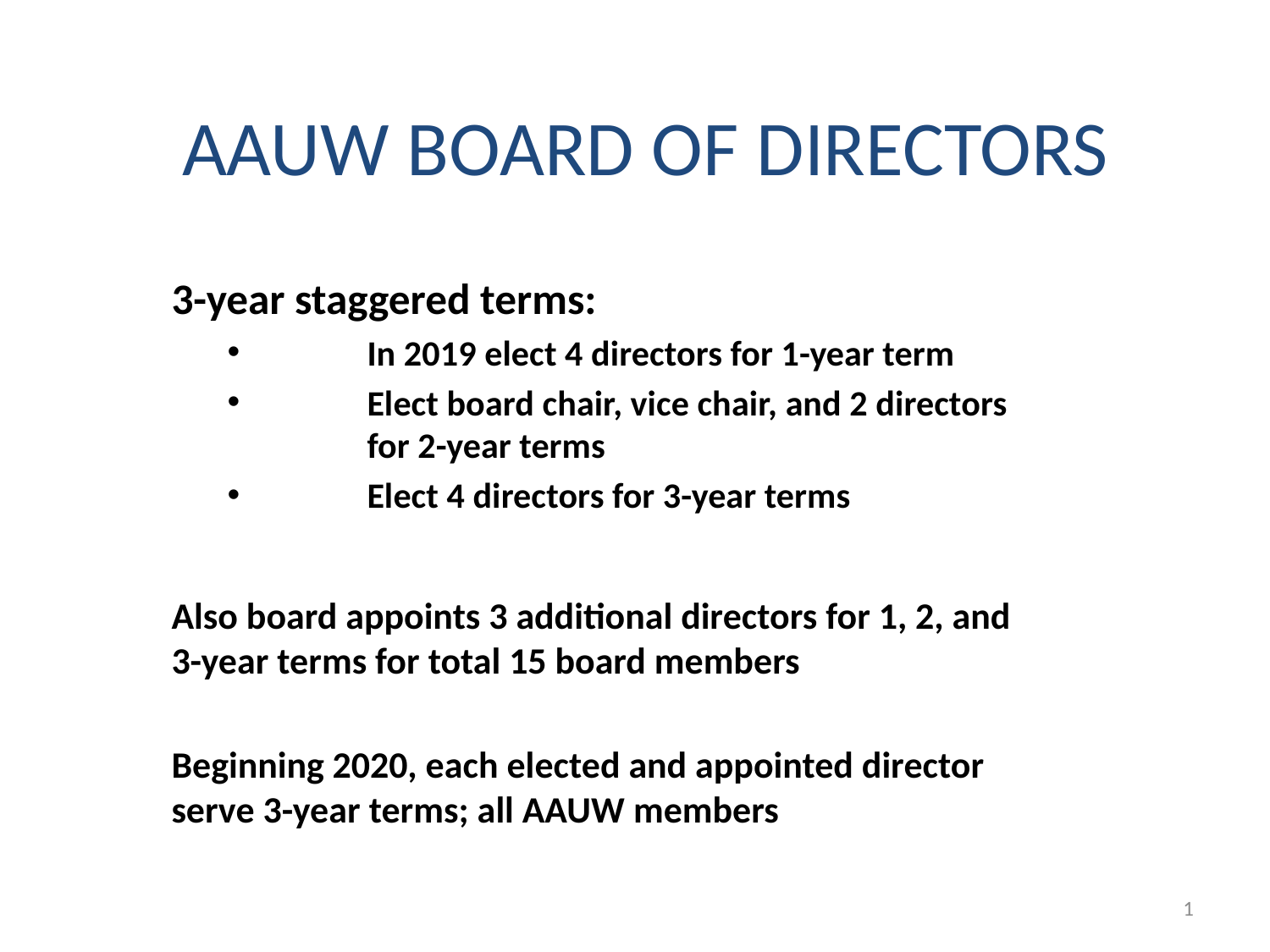

# AAUW BOARD OF DIRECTORS
3-year staggered terms:
In 2019 elect 4 directors for 1-year term
Elect board chair, vice chair, and 2 directors for 2-year terms
Elect 4 directors for 3-year terms

Also board appoints 3 additional directors for 1, 2, and 3-year terms for total 15 board members

Beginning 2020, each elected and appointed director serve 3-year terms; all AAUW members

1